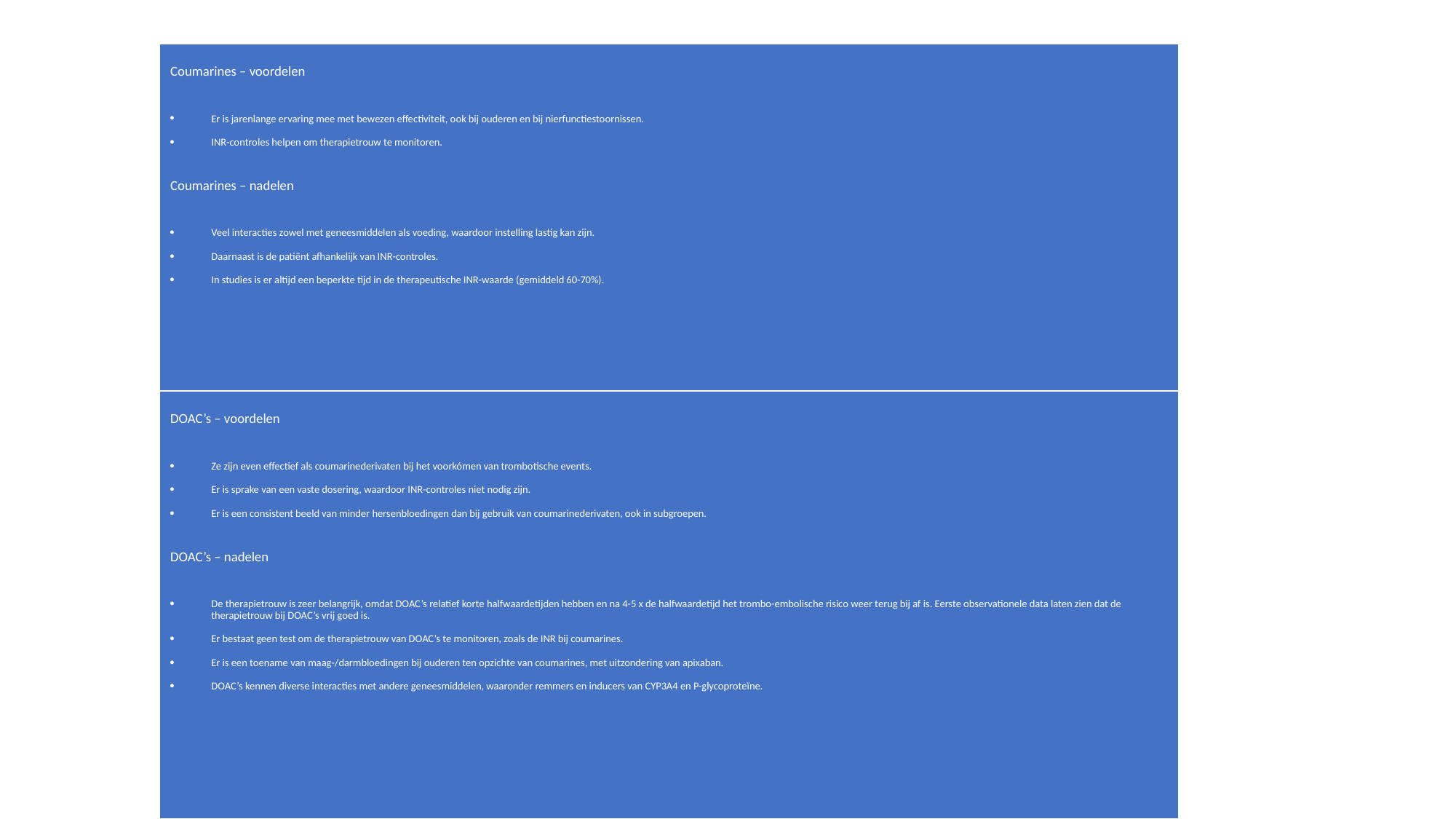

| Coumarines – voordelen Er is jarenlange ervaring mee met bewezen effectiviteit, ook bij ouderen en bij nierfunctiestoornissen. INR-controles helpen om therapietrouw te monitoren. Coumarines – nadelen Veel interacties zowel met geneesmiddelen als voeding, waardoor instelling lastig kan zijn. Daarnaast is de patiënt afhankelijk van INR-controles. In studies is er altijd een beperkte tijd in de therapeutische INR-waarde (gemiddeld 60-70%). |
| --- |
| DOAC’s – voordelen Ze zijn even effectief als coumarinederivaten bij het voorkómen van trombotische events. Er is sprake van een vaste dosering, waardoor INR-controles niet nodig zijn. Er is een consistent beeld van minder hersenbloedingen dan bij gebruik van coumarinederivaten, ook in subgroepen. DOAC’s – nadelen De therapietrouw is zeer belangrijk, omdat DOAC’s relatief korte halfwaardetijden hebben en na 4-5 x de halfwaardetijd het trombo-embolische risico weer terug bij af is. Eerste observationele data laten zien dat de therapietrouw bij DOAC’s vrij goed is. Er bestaat geen test om de therapietrouw van DOAC’s te monitoren, zoals de INR bij coumarines. Er is een toename van maag-/darmbloedingen bij ouderen ten opzichte van coumarines, met uitzondering van apixaban. DOAC’s kennen diverse interacties met andere geneesmiddelen, waaronder remmers en inducers van CYP3A4 en P-glycoproteïne. |